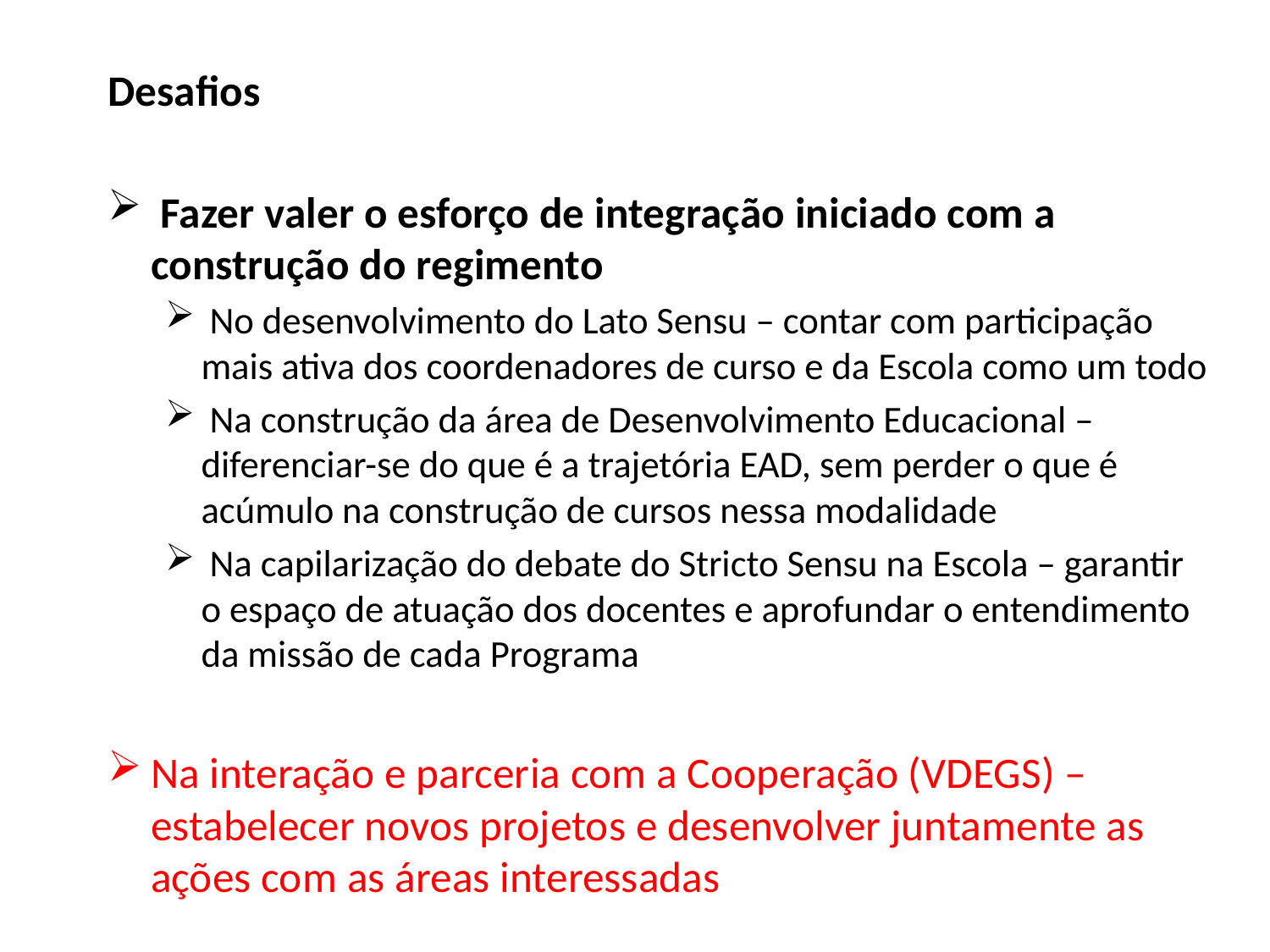

Desafios

 Fazer valer o esforço de integração iniciado com a construção do regimento
 No desenvolvimento do Lato Sensu – contar com participação mais ativa dos coordenadores de curso e da Escola como um todo
 Na construção da área de Desenvolvimento Educacional – diferenciar-se do que é a trajetória EAD, sem perder o que é acúmulo na construção de cursos nessa modalidade
 Na capilarização do debate do Stricto Sensu na Escola – garantir o espaço de atuação dos docentes e aprofundar o entendimento da missão de cada Programa

Na interação e parceria com a Cooperação (VDEGS) – estabelecer novos projetos e desenvolver juntamente as ações com as áreas interessadas